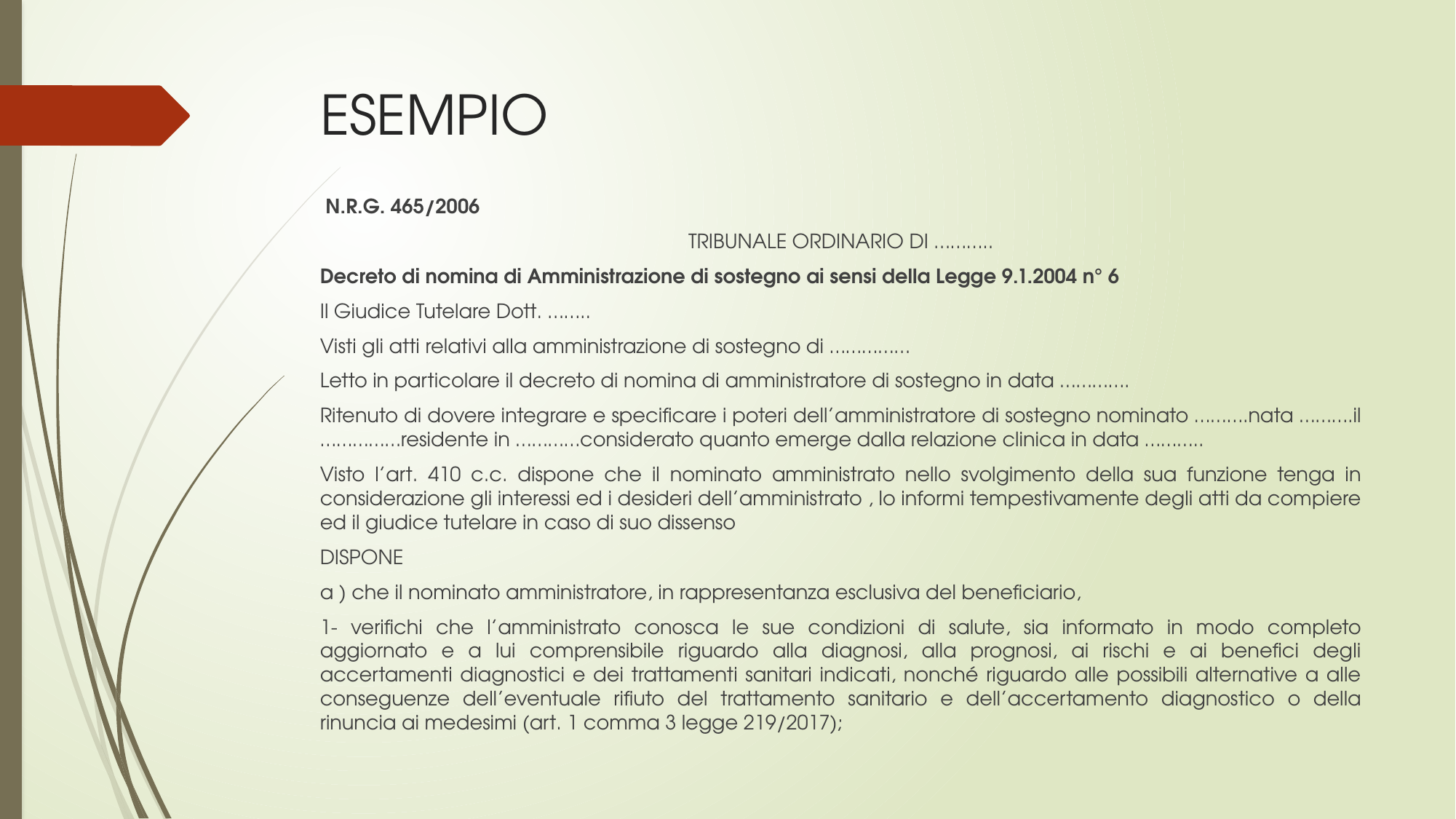

# ESEMPIO

 N.R.G. 465/2006
TRIBUNALE ORDINARIO DI ………..
Decreto di nomina di Amministrazione di sostegno ai sensi della Legge 9.1.2004 n° 6
Il Giudice Tutelare Dott. ……..
Visti gli atti relativi alla amministrazione di sostegno di ……………
Letto in particolare il decreto di nomina di amministratore di sostegno in data ………….
Ritenuto di dovere integrare e specificare i poteri dell’amministratore di sostegno nominato ……….nata ……….il ……………residente in …………considerato quanto emerge dalla relazione clinica in data ………..
Visto l’art. 410 c.c. dispone che il nominato amministrato nello svolgimento della sua funzione tenga in considerazione gli interessi ed i desideri dell’amministrato , lo informi tempestivamente degli atti da compiere ed il giudice tutelare in caso di suo dissenso
DISPONE
a ) che il nominato amministratore, in rappresentanza esclusiva del beneficiario,
1- verifichi che l’amministrato conosca le sue condizioni di salute, sia informato in modo completo aggiornato e a lui comprensibile riguardo alla diagnosi, alla prognosi, ai rischi e ai benefici degli accertamenti diagnostici e dei trattamenti sanitari indicati, nonché riguardo alle possibili alternative a alle conseguenze dell’eventuale rifiuto del trattamento sanitario e dell’accertamento diagnostico o della rinuncia ai medesimi (art. 1 comma 3 legge 219/2017);